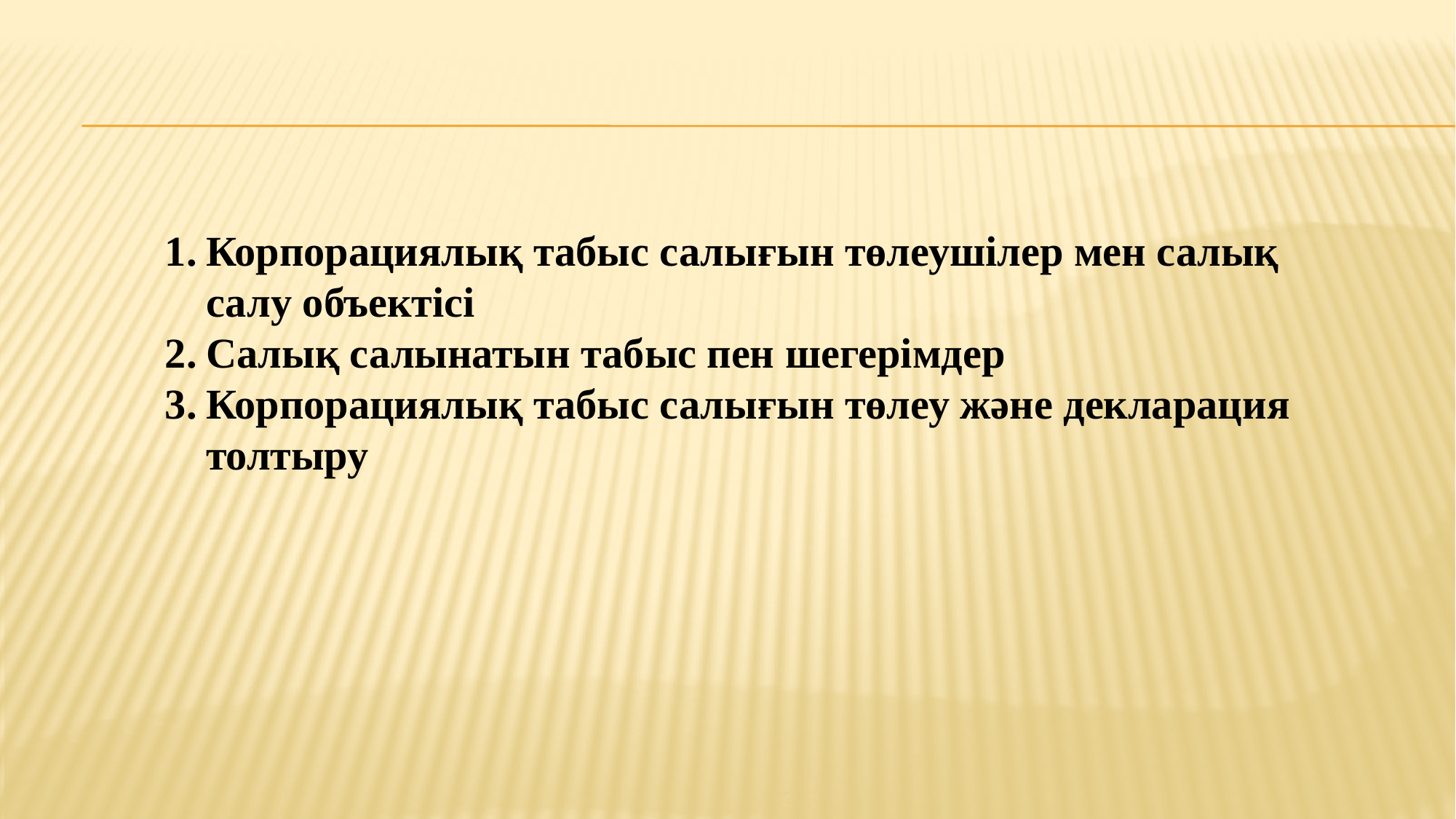

Корпорациялық табыс салығын төлеушілер мен салық салу объектісі
Салық салынатын табыс пен шегерімдер
Корпорациялық табыс салығын төлеу және декларация толтыру